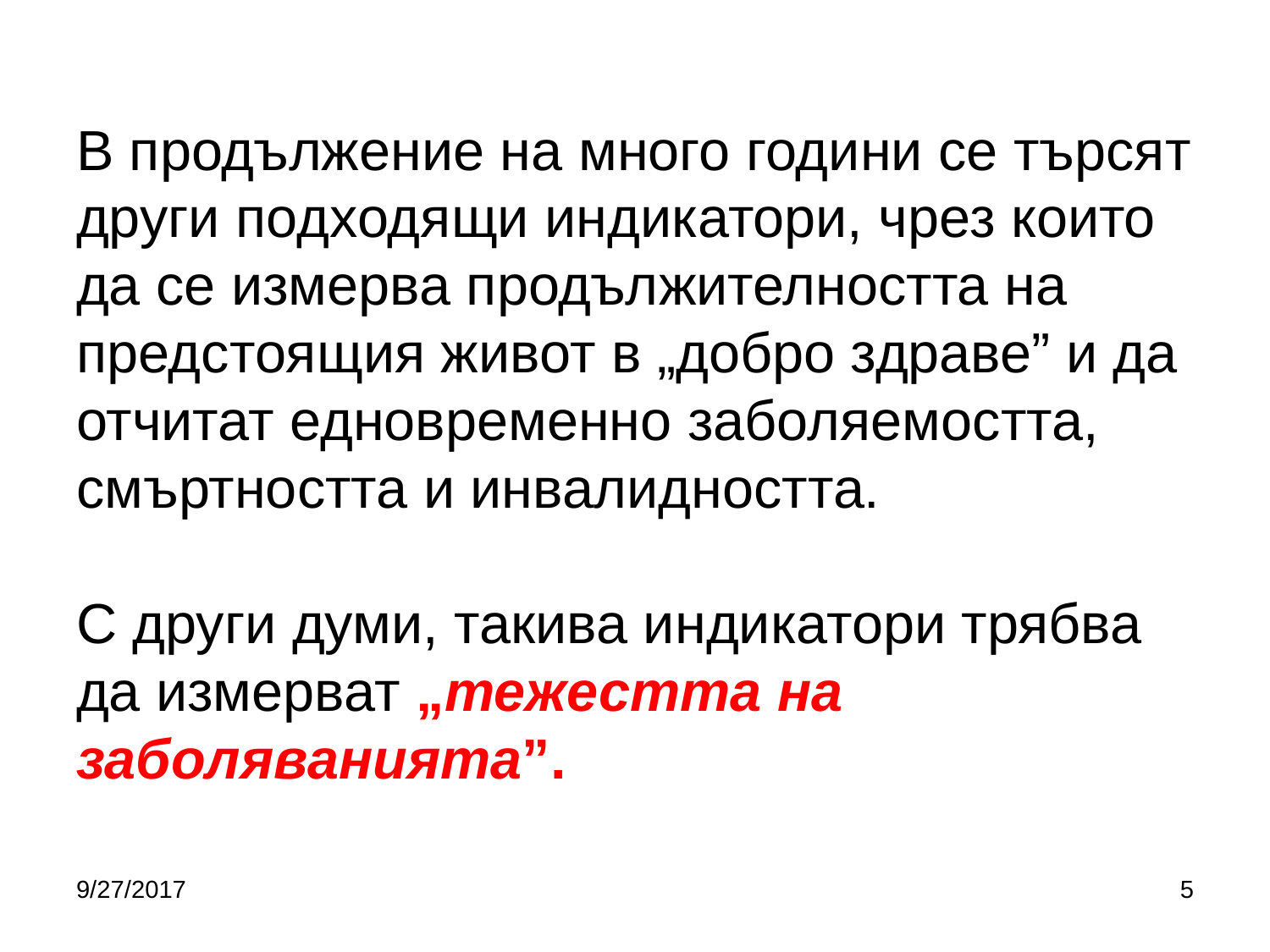

# В продължение на много години се търсят други подходящи индикатори, чрез които да се измерва продължителността на предстоящия живот в „добро здраве” и да отчитат едновременно заболяемостта, смъртността и инвалидността. С други думи, такива индикатори трябва да измерват „тежестта на заболяванията”.
9/27/2017
5